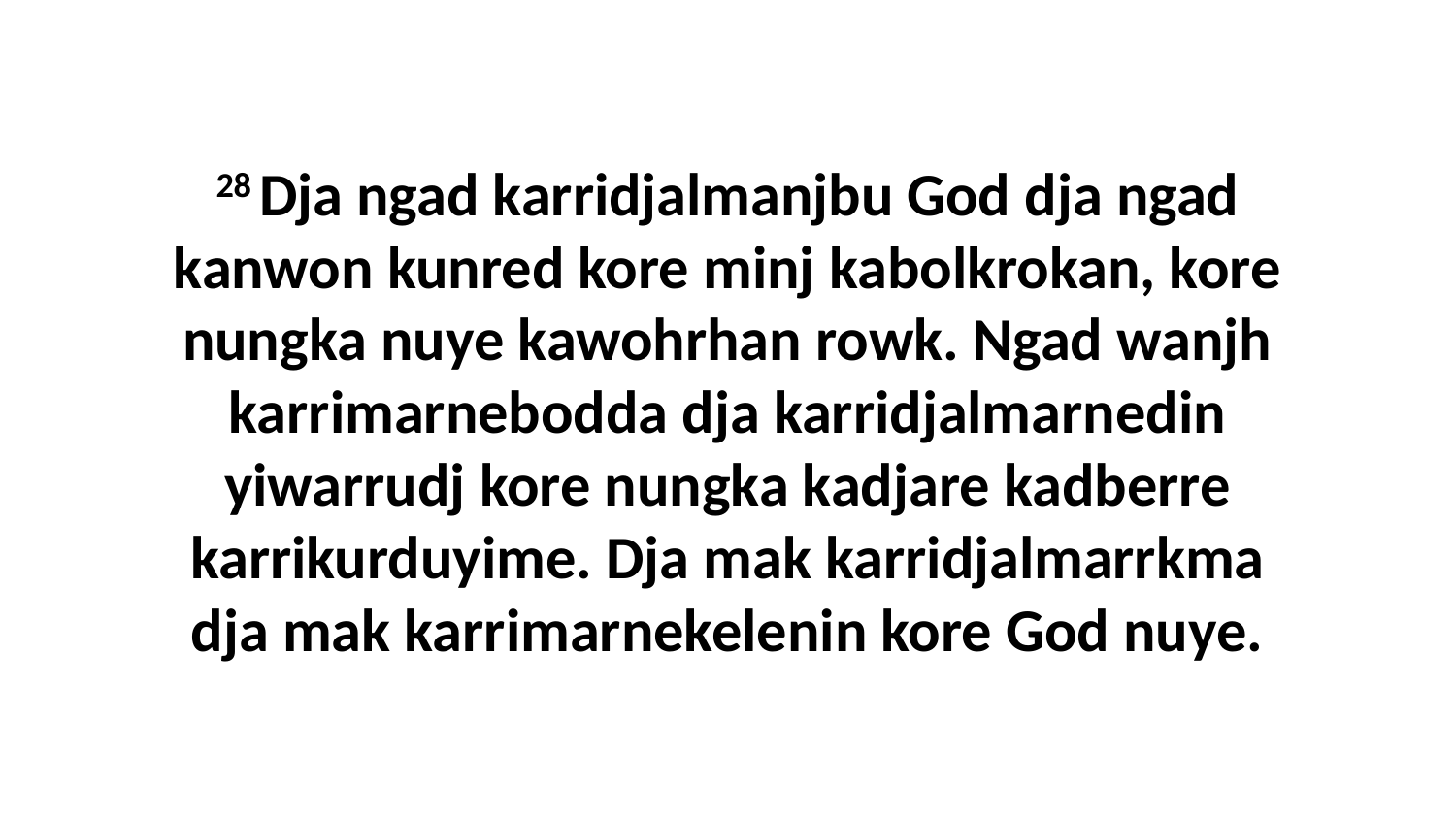

28 Dja ngad karridjalmanjbu God dja ngad kanwon kunred kore minj kabolkrokan, kore nungka nuye kawohrhan rowk. Ngad wanjh karrimarnebodda dja karridjalmarnedin yiwarrudj kore nungka kadjare kadberre karrikurduyime. Dja mak karridjalmarrkma dja mak karrimarnekelenin kore God nuye.